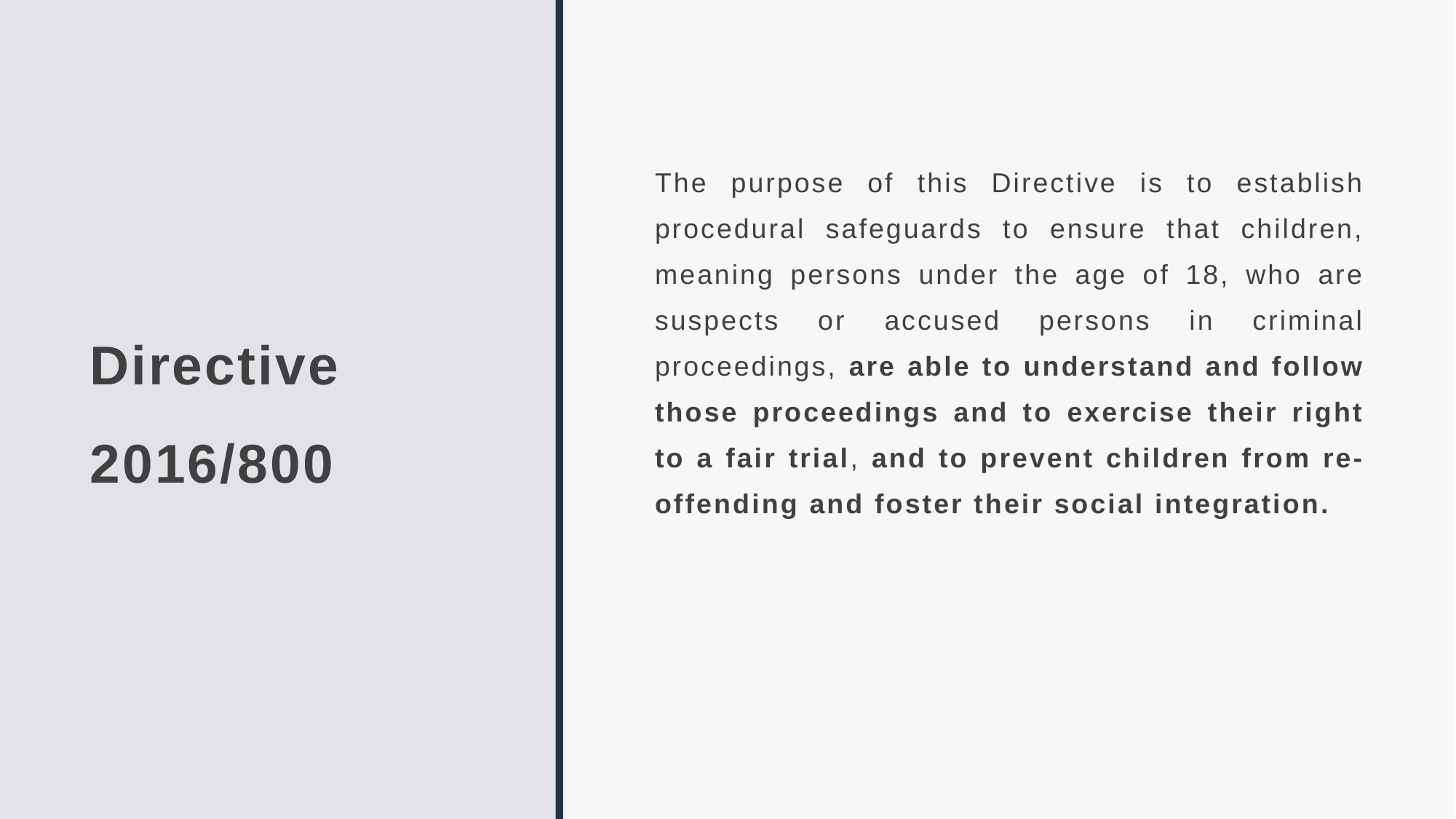

# Directive 2016/800
The purpose of this Directive is to establish procedural safeguards to ensure that children, meaning persons under the age of 18, who are suspects or accused persons in criminal proceedings, are able to understand and follow those proceedings and to exercise their right to a fair trial, and to prevent children from re-offending and foster their social integration.